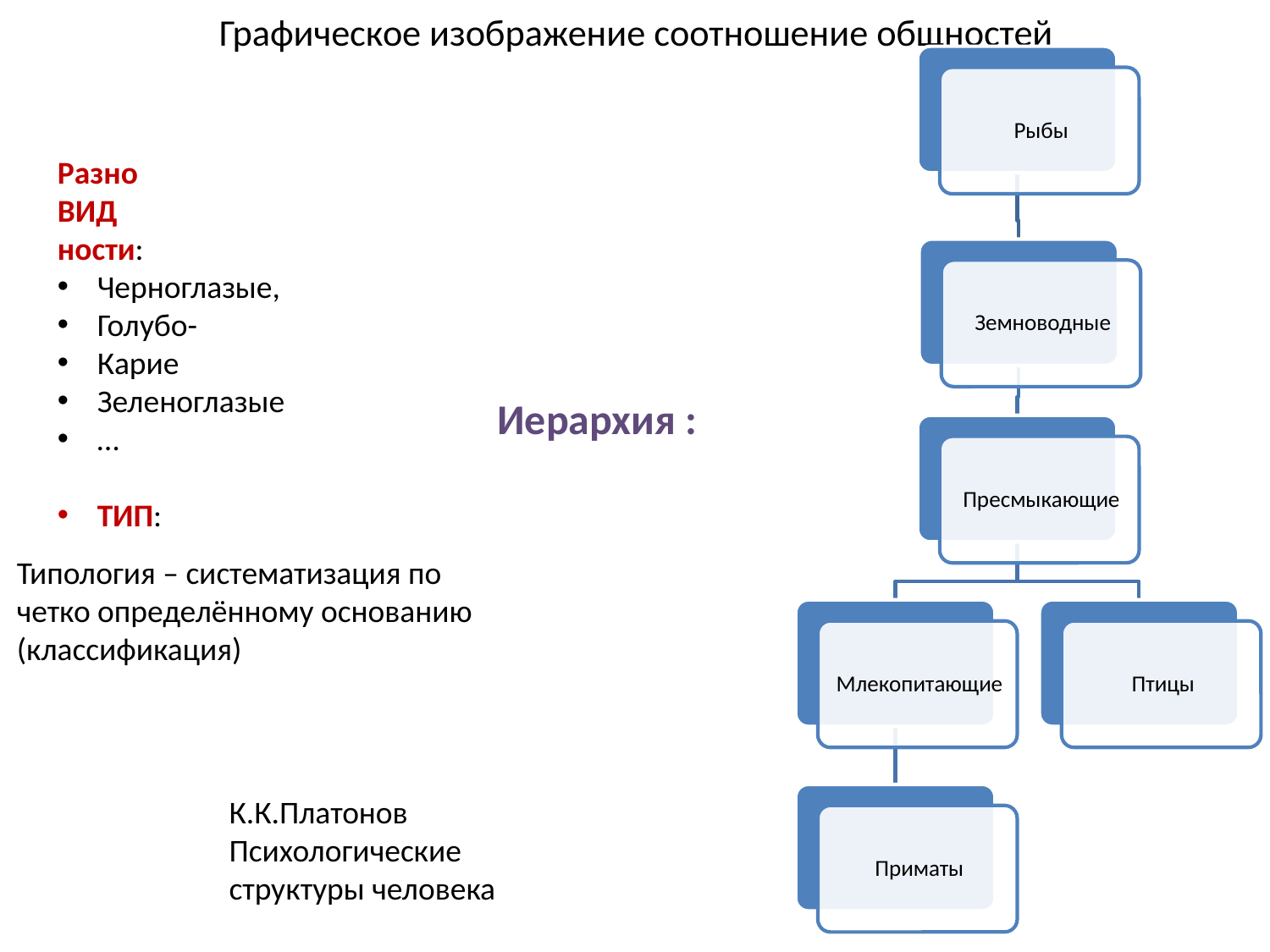

# Графическое изображение соотношение общностей
Рыбы
Земноводные
Пресмыкающие
Млекопитающие
Приматы
Птицы
Разно
ВИД
ности:
Черноглазые,
Голубо-
Карие
Зеленоглазые
…

ТИП:
Иерархия :
Типология – систематизация по четко определённому основанию (классификация)
К.К.Платонов Психологические структуры человека